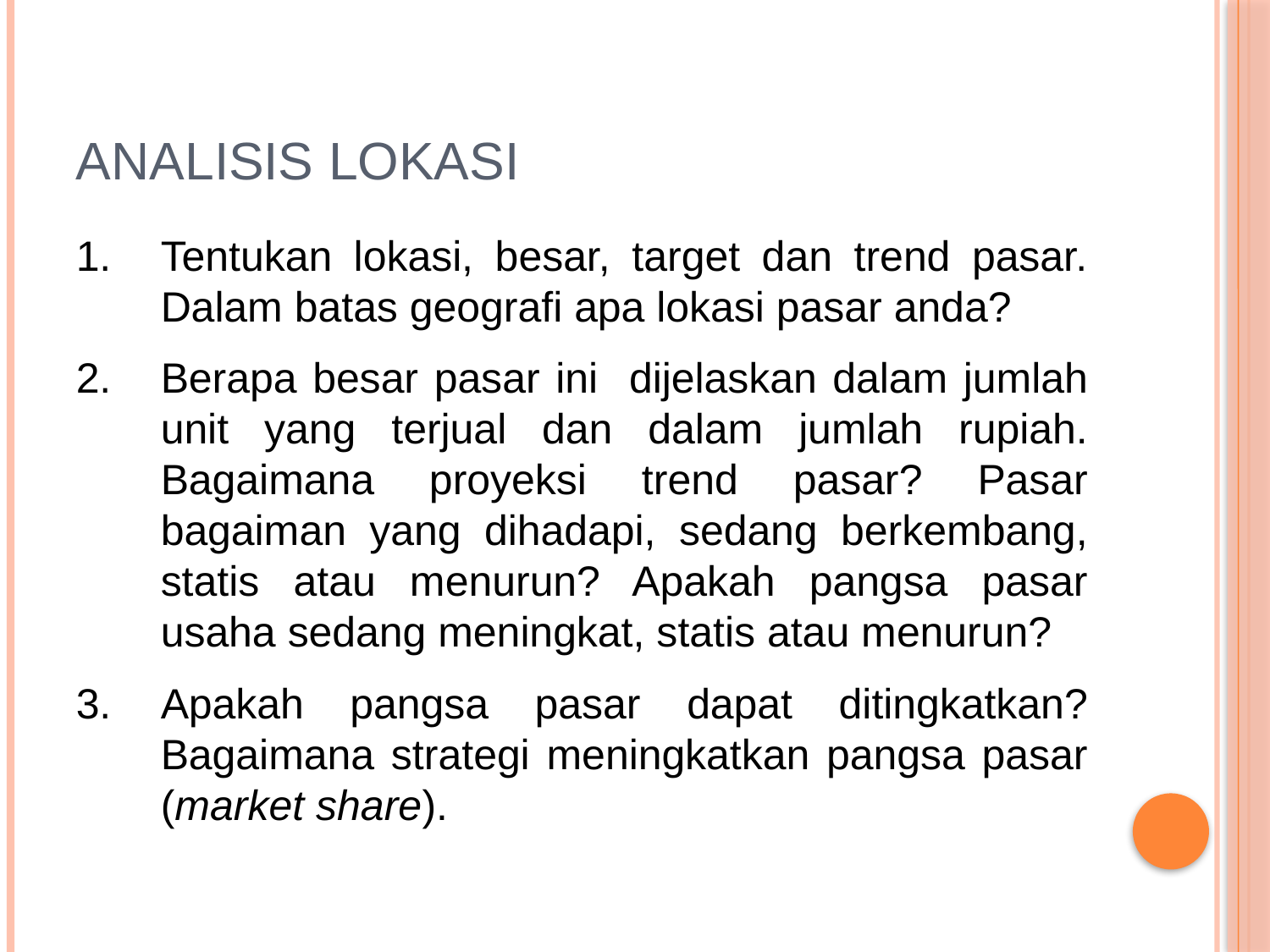

# Analisis lokasi
Tentukan lokasi, besar, target dan trend pasar. Dalam batas geografi apa lokasi pasar anda?
Berapa besar pasar ini  dijelaskan dalam jumlah unit yang terjual dan dalam jumlah rupiah. Bagaimana proyeksi trend pasar? Pasar bagaiman yang dihadapi, sedang berkembang, statis atau menurun? Apakah pangsa pasar usaha sedang meningkat, statis atau menurun?
Apakah pangsa pasar dapat ditingkatkan? Bagaimana strategi meningkatkan pangsa pasar (market share).